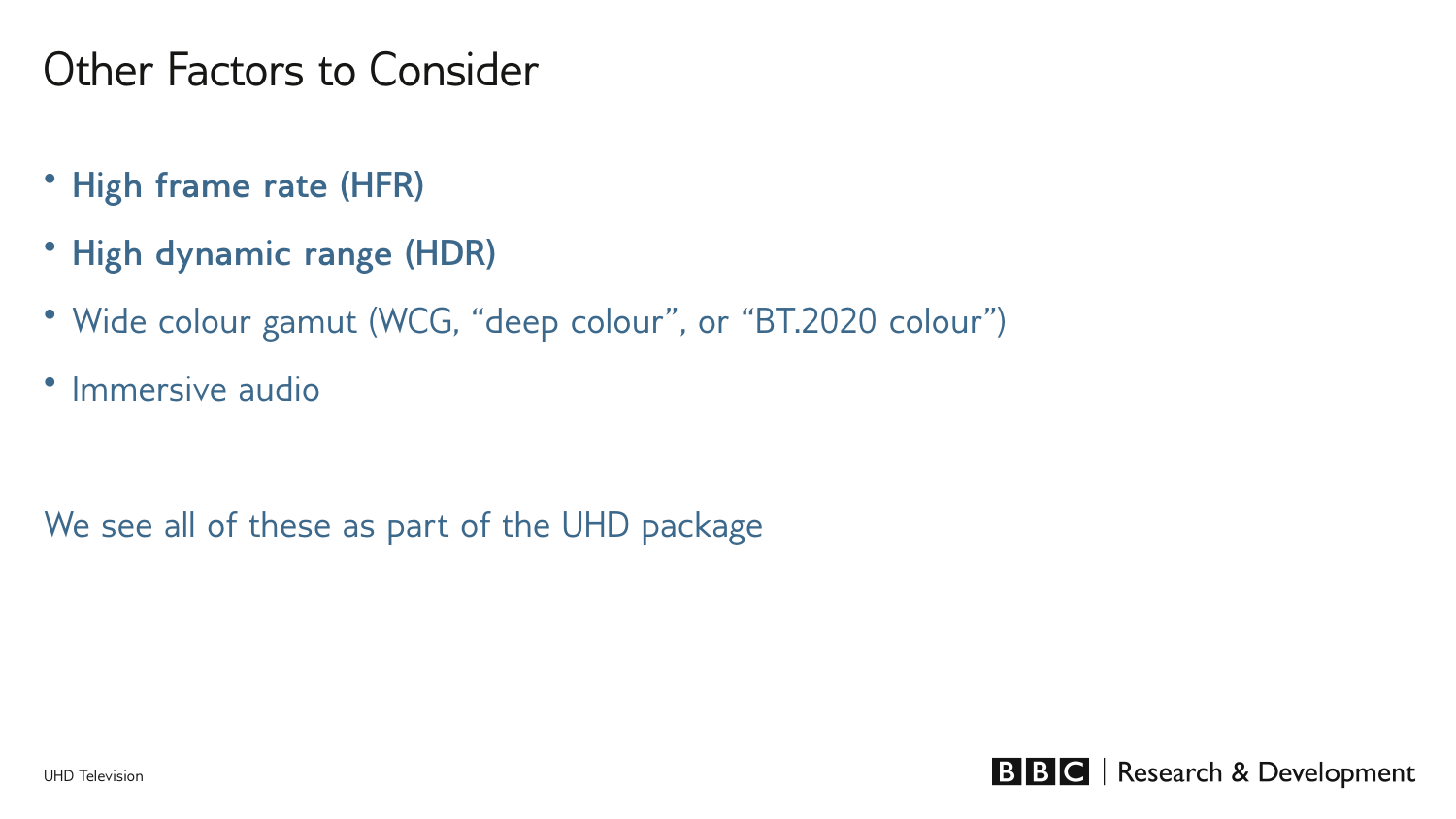

# Other Factors to Consider
High frame rate (HFR)
High dynamic range (HDR)
Wide colour gamut (WCG, “deep colour”, or “BT.2020 colour”)
Immersive audio

We see all of these as part of the UHD package

UHD Television